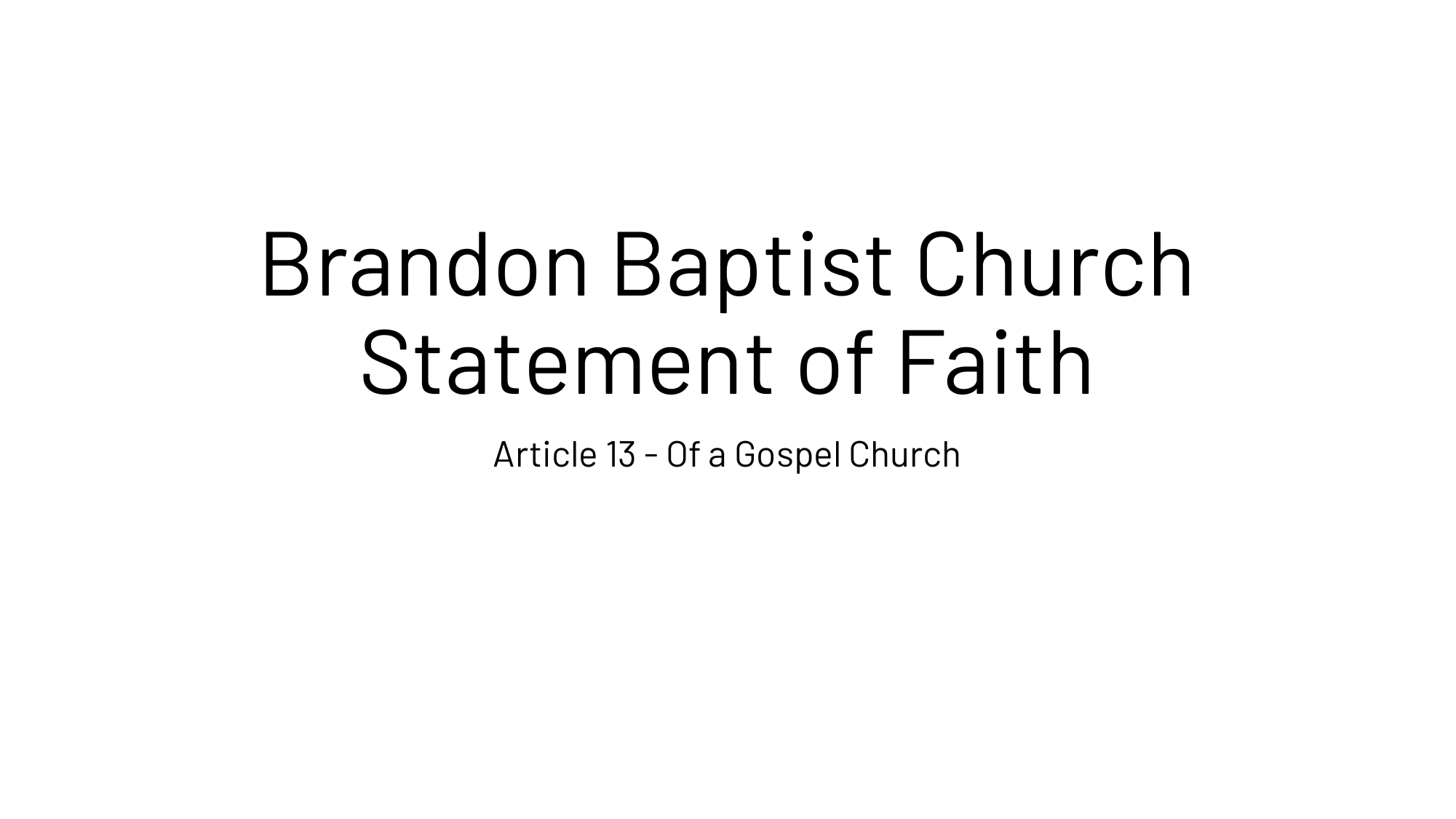

# Brandon Baptist Church Statement of Faith
Article 13 - Of a Gospel Church